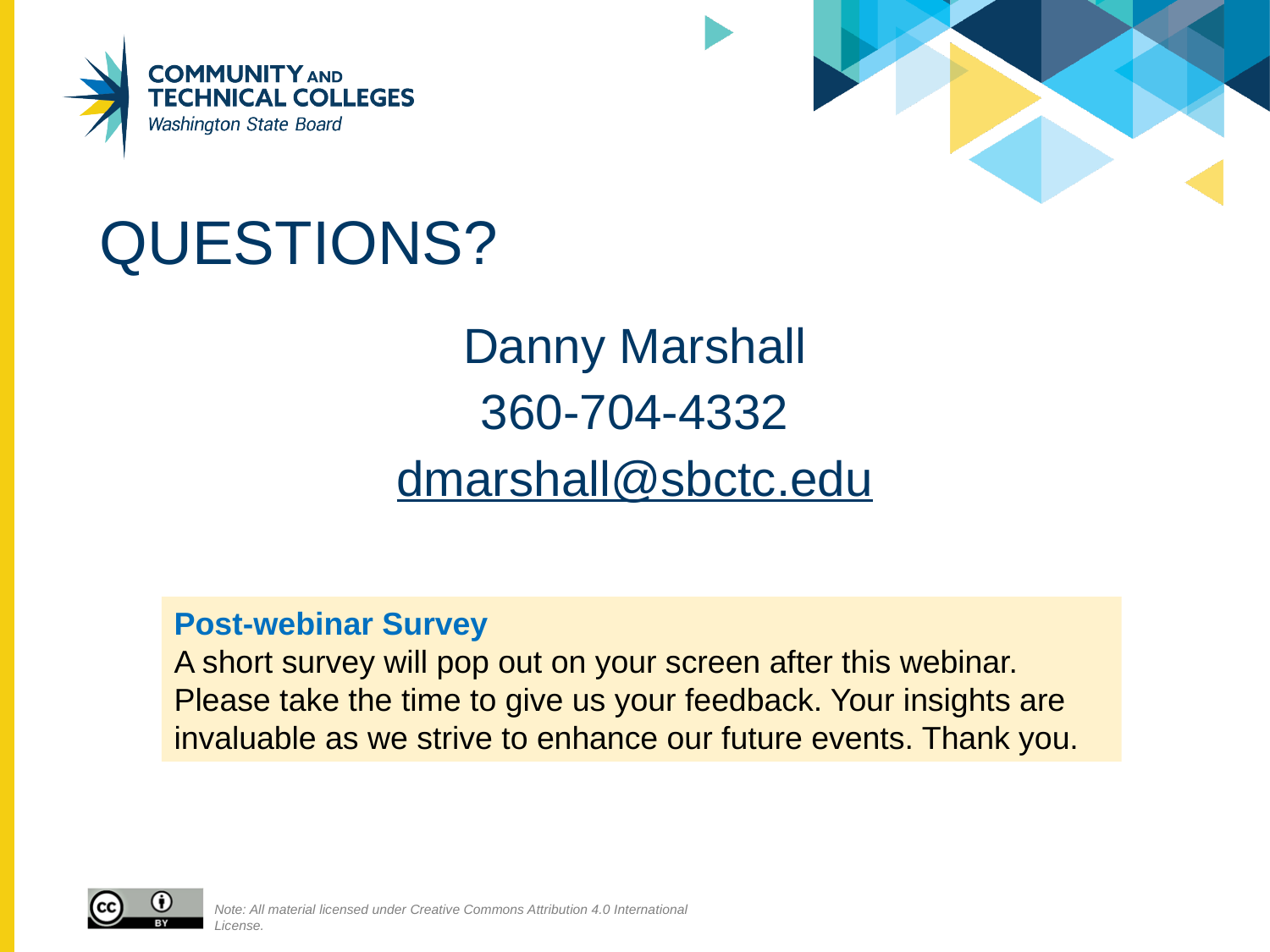

# Questions?
Danny Marshall
360-704-4332
dmarshall@sbctc.edu

Post-webinar Survey
A short survey will pop out on your screen after this webinar. Please take the time to give us your feedback. Your insights are invaluable as we strive to enhance our future events. Thank you.